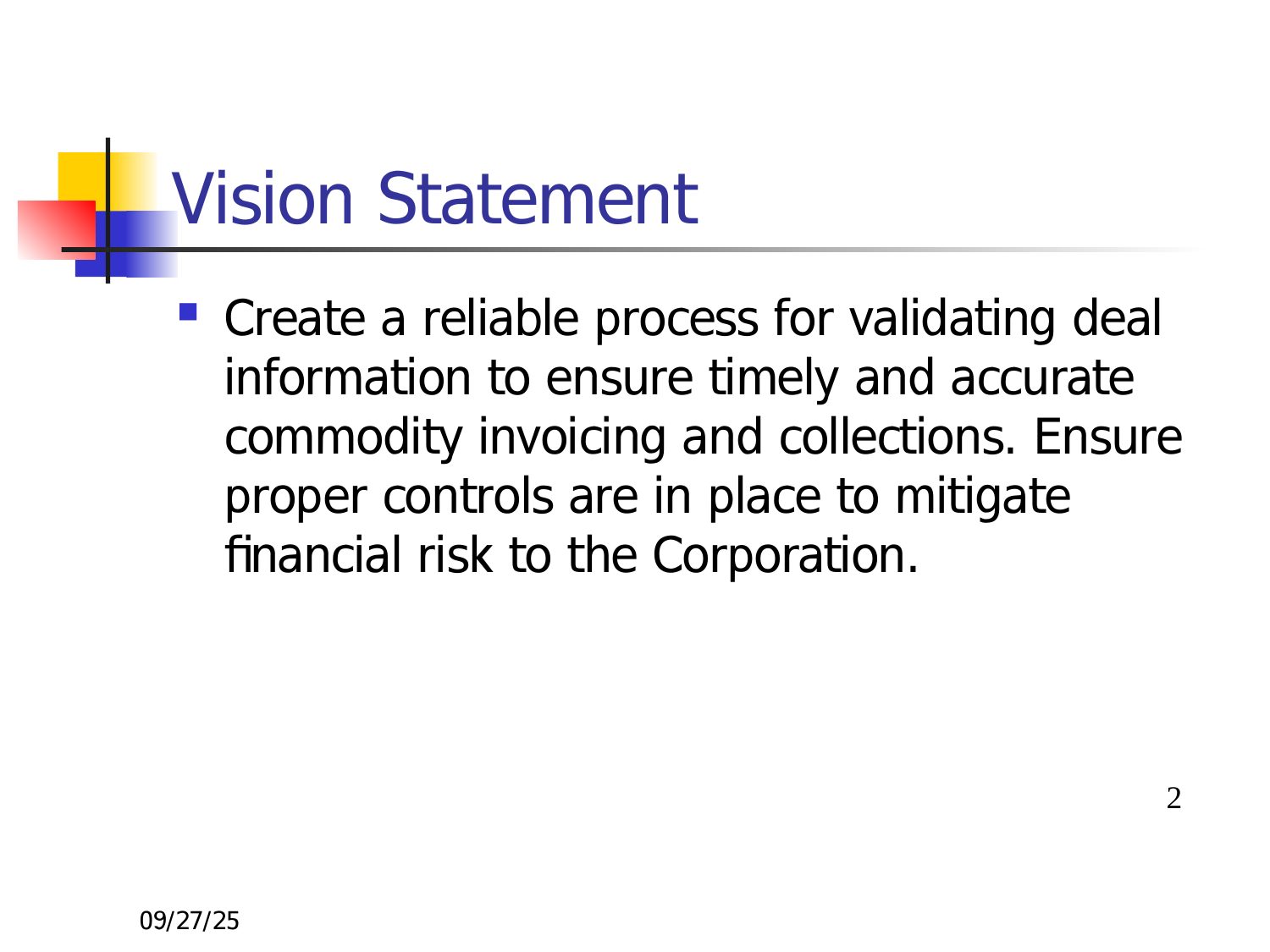

# Vision Statement
Create a reliable process for validating deal information to ensure timely and accurate commodity invoicing and collections. Ensure proper controls are in place to mitigate financial risk to the Corporation.
2
09/27/25